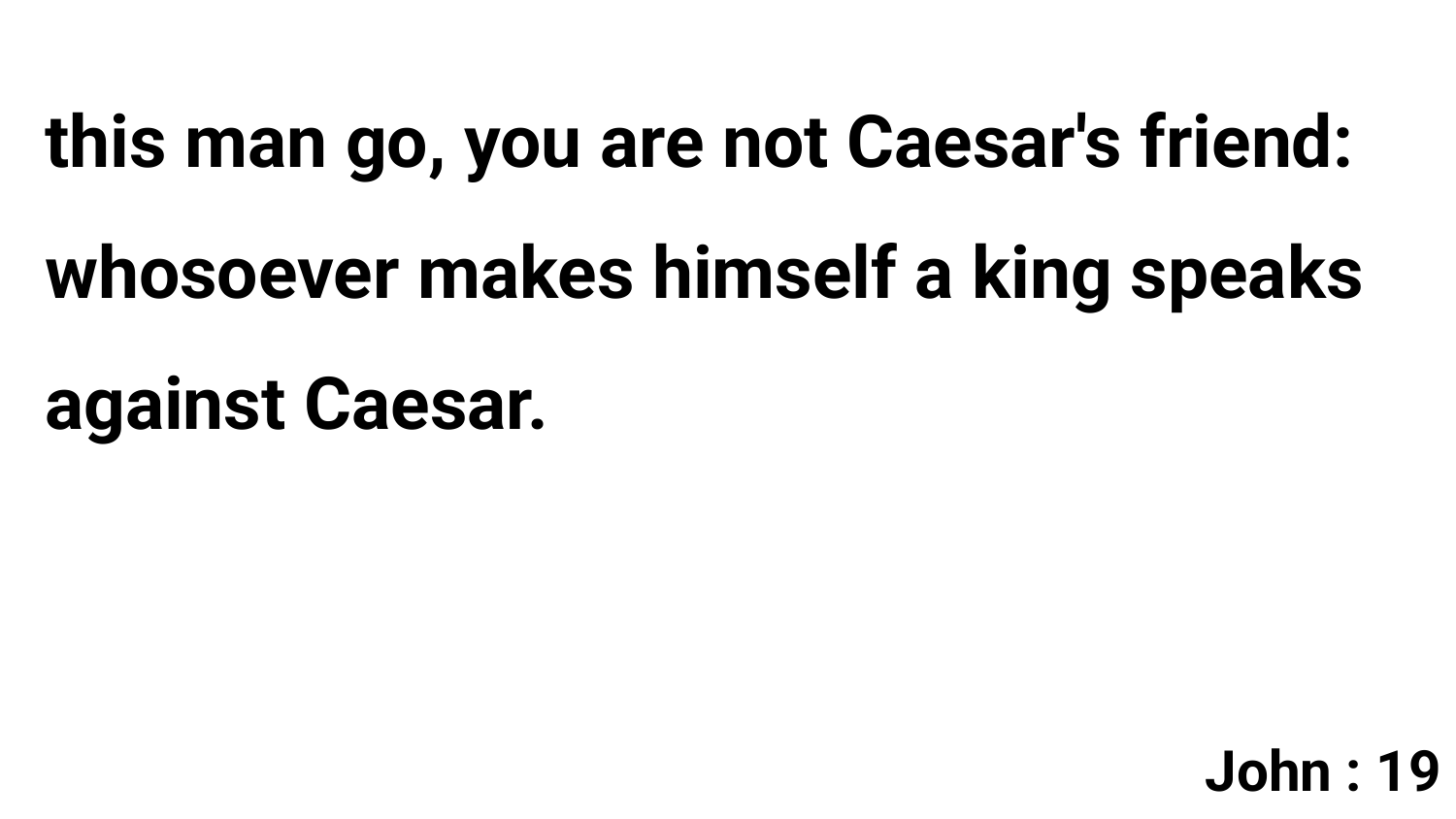

this man go, you are not Caesar's friend: whosoever makes himself a king speaks against Caesar.
John : 19